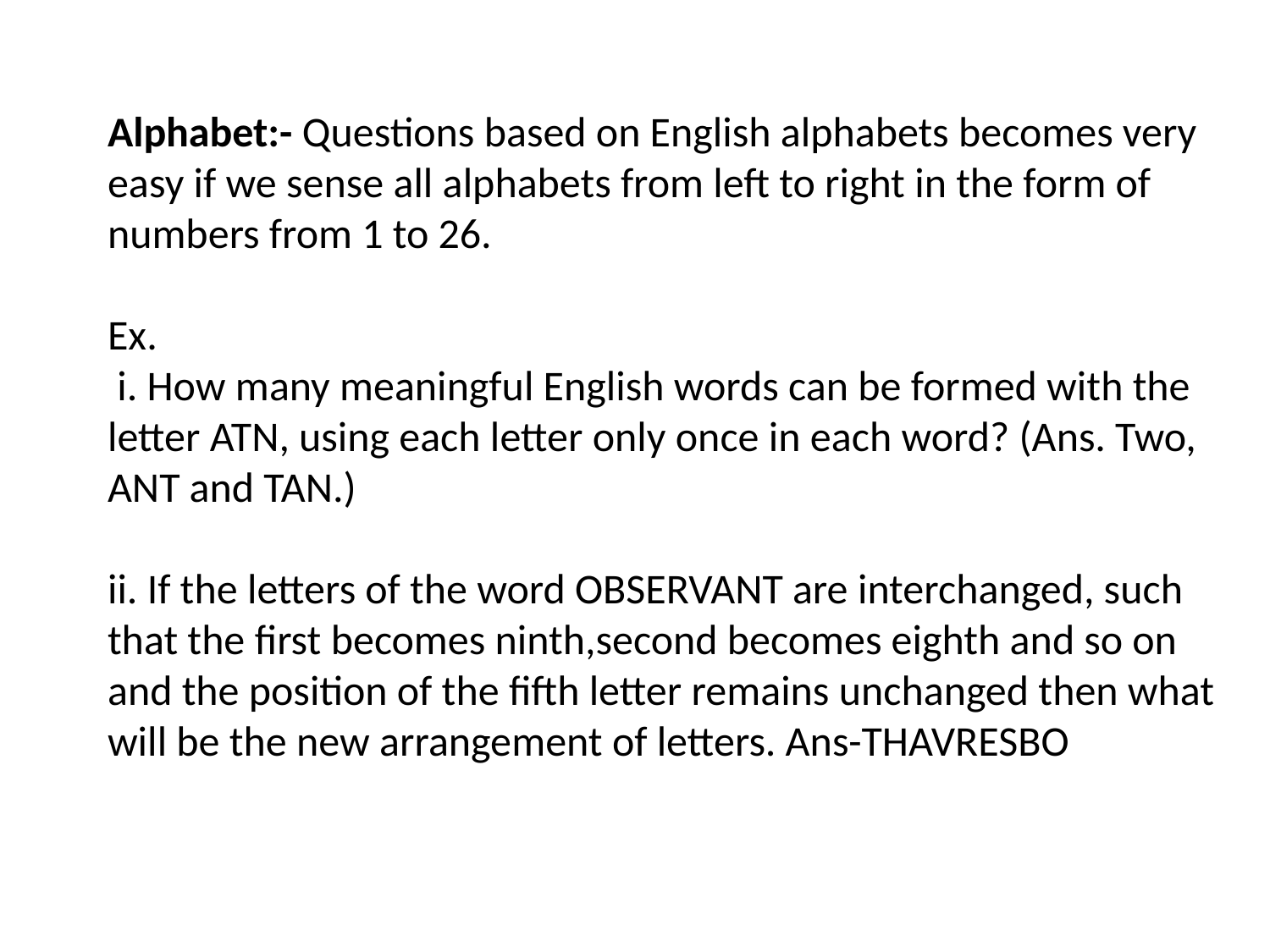

Alphabet:- Questions based on English alphabets becomes very easy if we sense all alphabets from left to right in the form of numbers from 1 to 26.

Ex.
 i. How many meaningful English words can be formed with the letter ATN, using each letter only once in each word? (Ans. Two, ANT and TAN.)

ii. If the letters of the word OBSERVANT are interchanged, such that the first becomes ninth,second becomes eighth and so on and the position of the fifth letter remains unchanged then what will be the new arrangement of letters. Ans-THAVRESBO